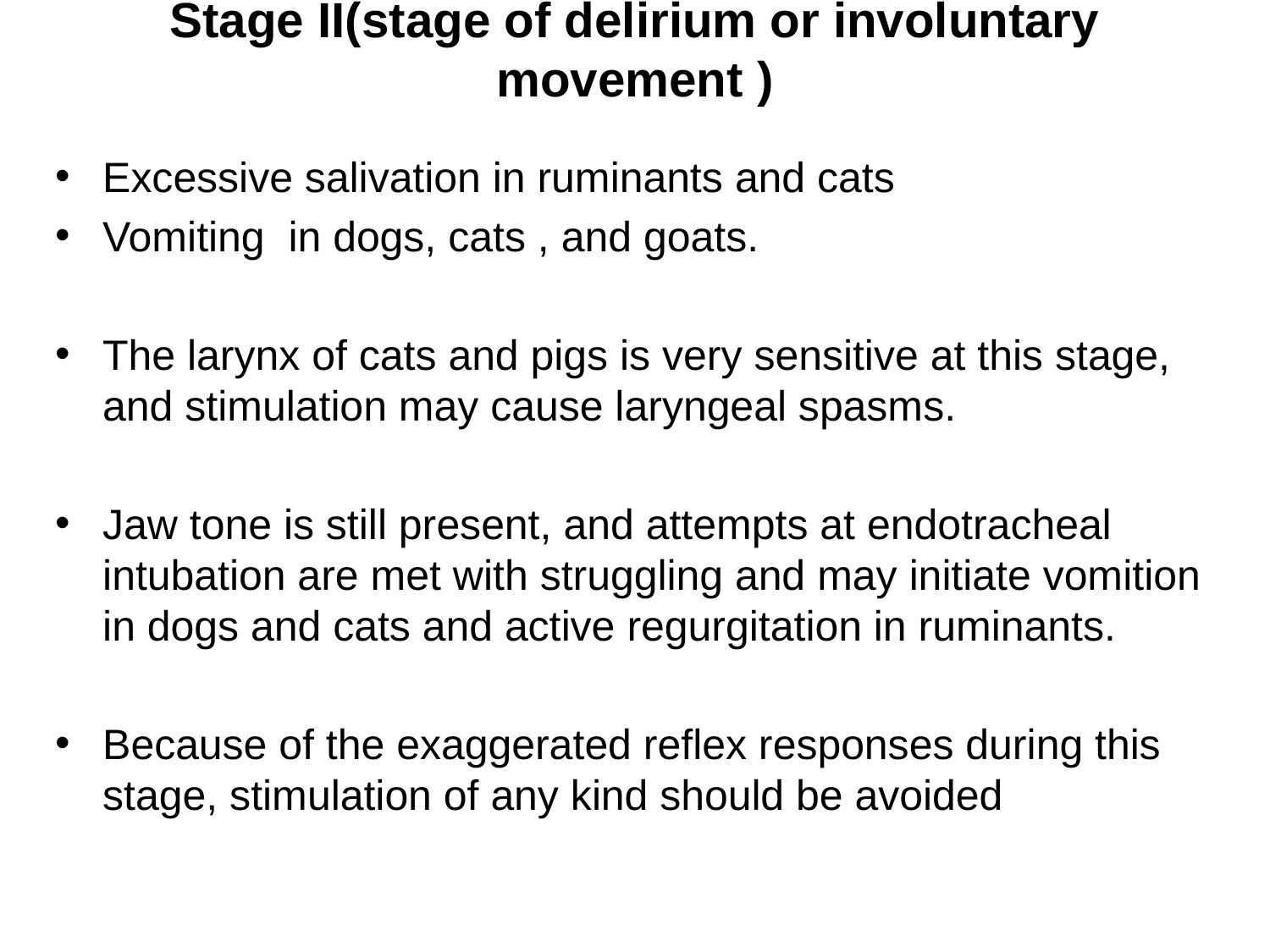

# Stage II(stage of delirium or involuntary movement )
Excessive salivation in ruminants and cats
Vomiting  in dogs, cats , and goats.

The larynx of cats and pigs is very sensitive at this stage, and stimulation may cause laryngeal spasms.

Jaw tone is still present, and attempts at endotracheal intubation are met with struggling and may initiate vomition in dogs and cats and active regurgitation in ruminants.

Because of the exaggerated reflex responses during this stage, stimulation of any kind should be avoided